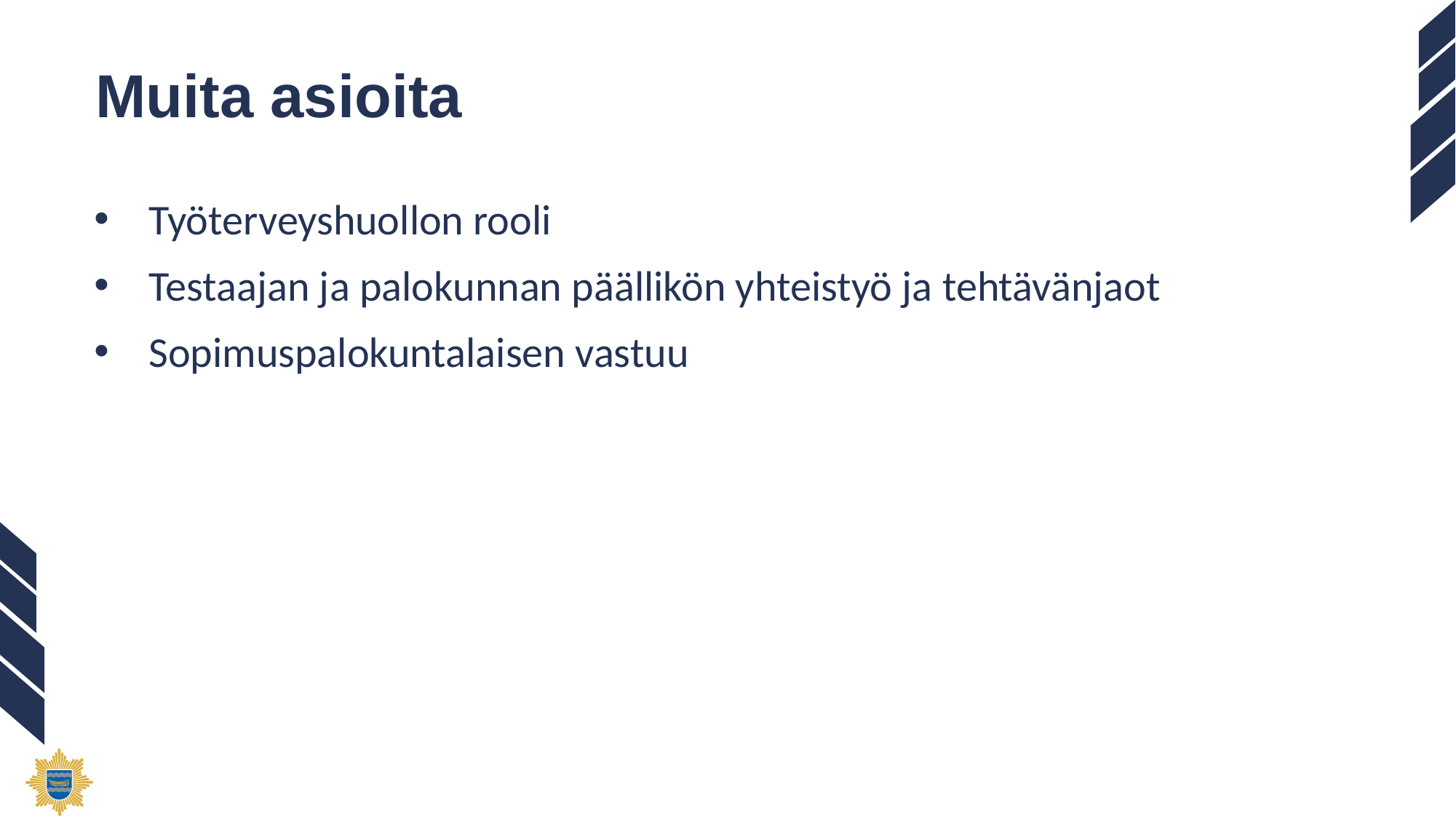

# Muita asioita
Työterveyshuollon rooli
Testaajan ja palokunnan päällikön yhteistyö ja tehtävänjaot
Sopimuspalokuntalaisen vastuu
ℓ  6
Inhimillisesti - Ammatillisesti - Luotettavasti
YHDESSÄ
26.4.2024